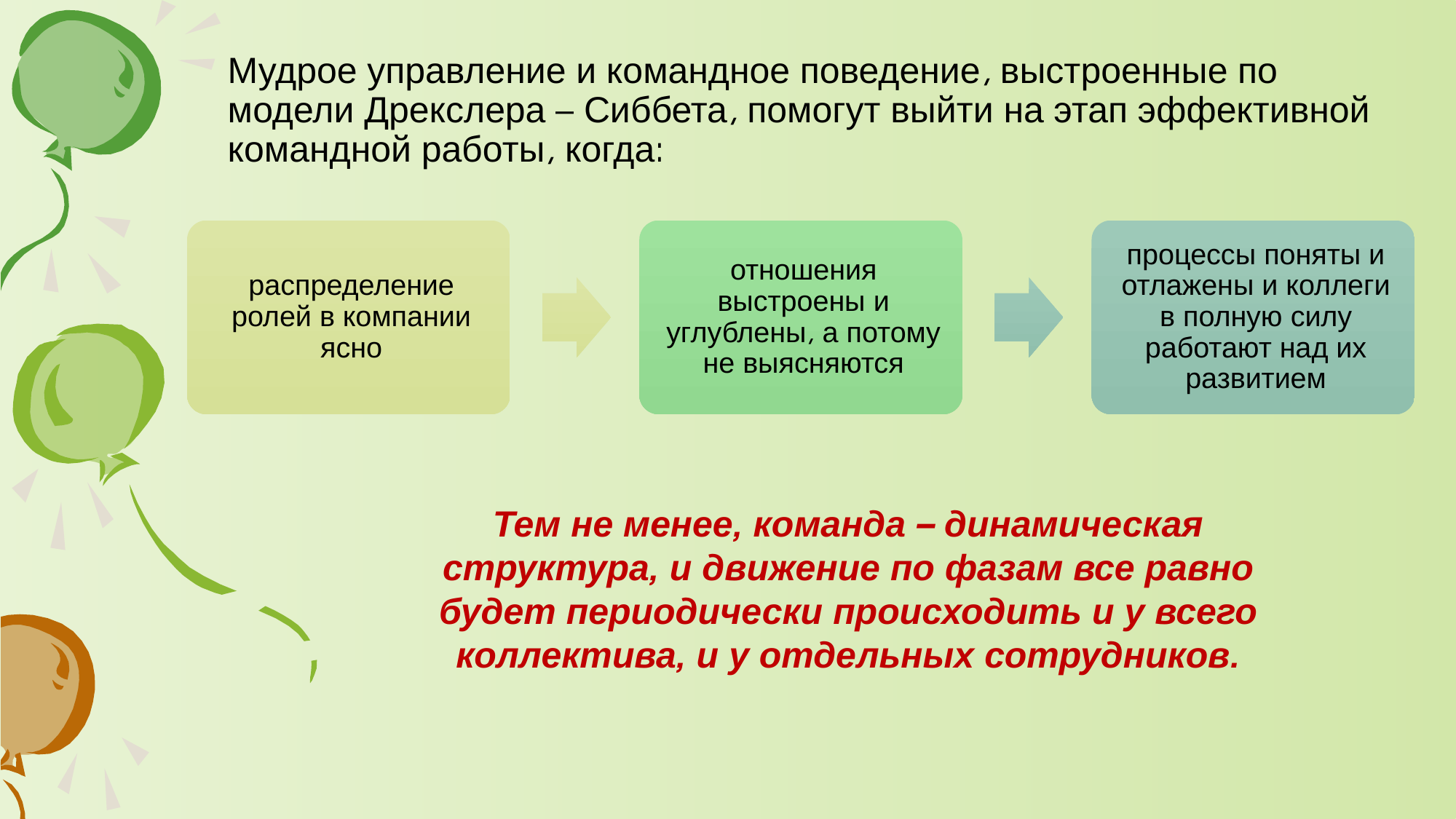

Мудрое управление и командное поведение, выстроенные по модели Дрекслера – Сиббета, помогут выйти на этап эффективной командной работы, когда:
распределение ролей в компании ясно

отношения выстроены и углублены, а потому не выясняются

процессы поняты и отлажены и коллеги в полную силу работают над их развитием
Тем не менее, команда – динамическая структура, и движение по фазам все равно будет периодически происходить и у всего коллектива, и у отдельных сотрудников.